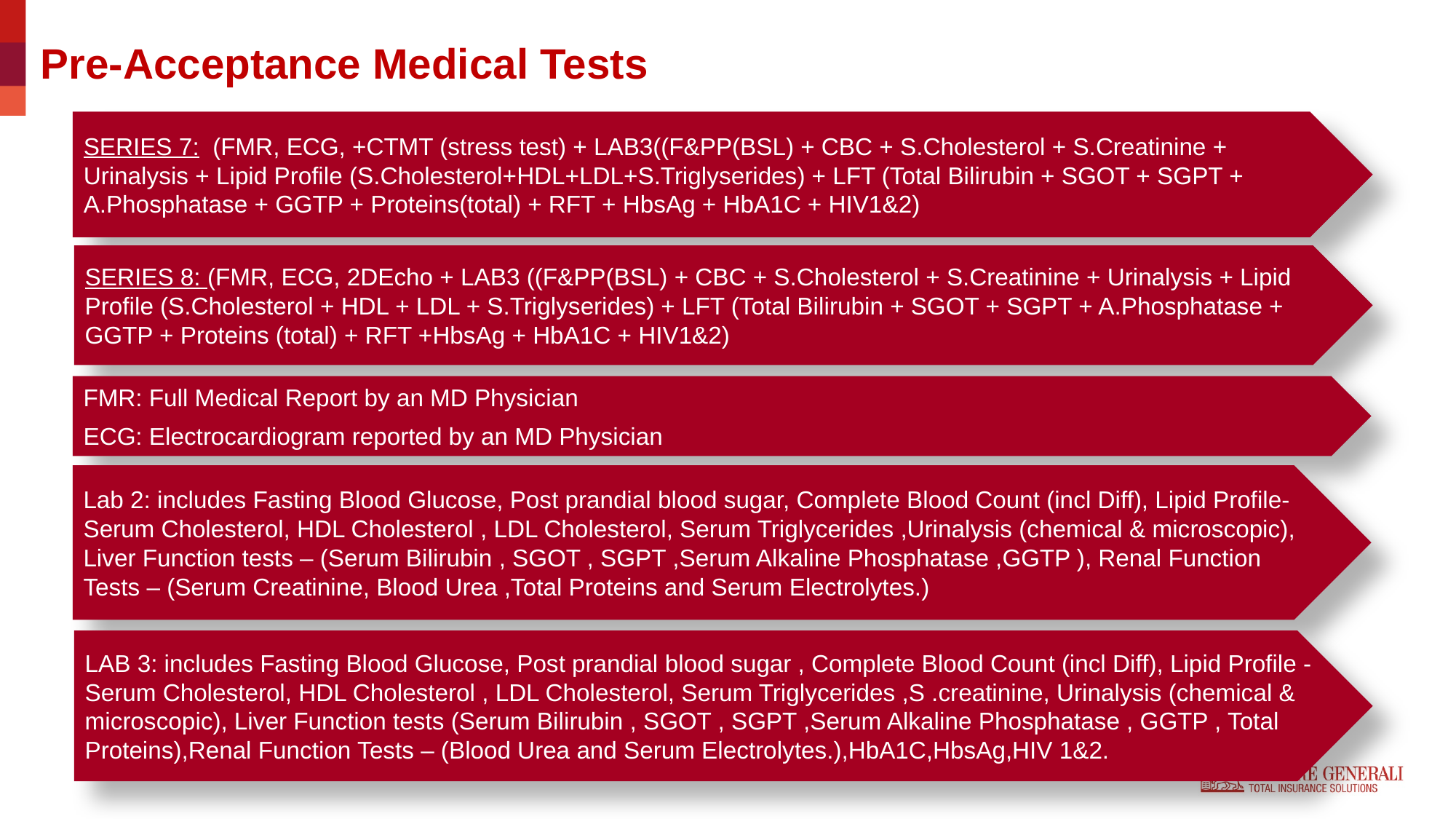

# Pre-Acceptance Medical Tests
SERIES 7:  (FMR, ECG, +CTMT (stress test) + LAB3((F&PP(BSL) + CBC + S.Cholesterol + S.Creatinine + Urinalysis + Lipid Profile (S.Cholesterol+HDL+LDL+S.Triglyserides) + LFT (Total Bilirubin + SGOT + SGPT + A.Phosphatase + GGTP + Proteins(total) + RFT + HbsAg + HbA1C + HIV1&2)
SERIES 8: (FMR, ECG, 2DEcho + LAB3 ((F&PP(BSL) + CBC + S.Cholesterol + S.Creatinine + Urinalysis + Lipid Profile (S.Cholesterol + HDL + LDL + S.Triglyserides) + LFT (Total Bilirubin + SGOT + SGPT + A.Phosphatase + GGTP + Proteins (total) + RFT +HbsAg + HbA1C + HIV1&2)
FMR: Full Medical Report by an MD Physician

ECG: Electrocardiogram reported by an MD Physician
Lab 2: includes Fasting Blood Glucose, Post prandial blood sugar, Complete Blood Count (incl Diff), Lipid Profile- Serum Cholesterol, HDL Cholesterol , LDL Cholesterol, Serum Triglycerides ,Urinalysis (chemical & microscopic), Liver Function tests – (Serum Bilirubin , SGOT , SGPT ,Serum Alkaline Phosphatase ,GGTP ), Renal Function Tests – (Serum Creatinine, Blood Urea ,Total Proteins and Serum Electrolytes.)
LAB 3: includes Fasting Blood Glucose, Post prandial blood sugar , Complete Blood Count (incl Diff), Lipid Profile - Serum Cholesterol, HDL Cholesterol , LDL Cholesterol, Serum Triglycerides ,S .creatinine, Urinalysis (chemical & microscopic), Liver Function tests (Serum Bilirubin , SGOT , SGPT ,Serum Alkaline Phosphatase , GGTP , Total Proteins),Renal Function Tests – (Blood Urea and Serum Electrolytes.),HbA1C,HbsAg,HIV 1&2.